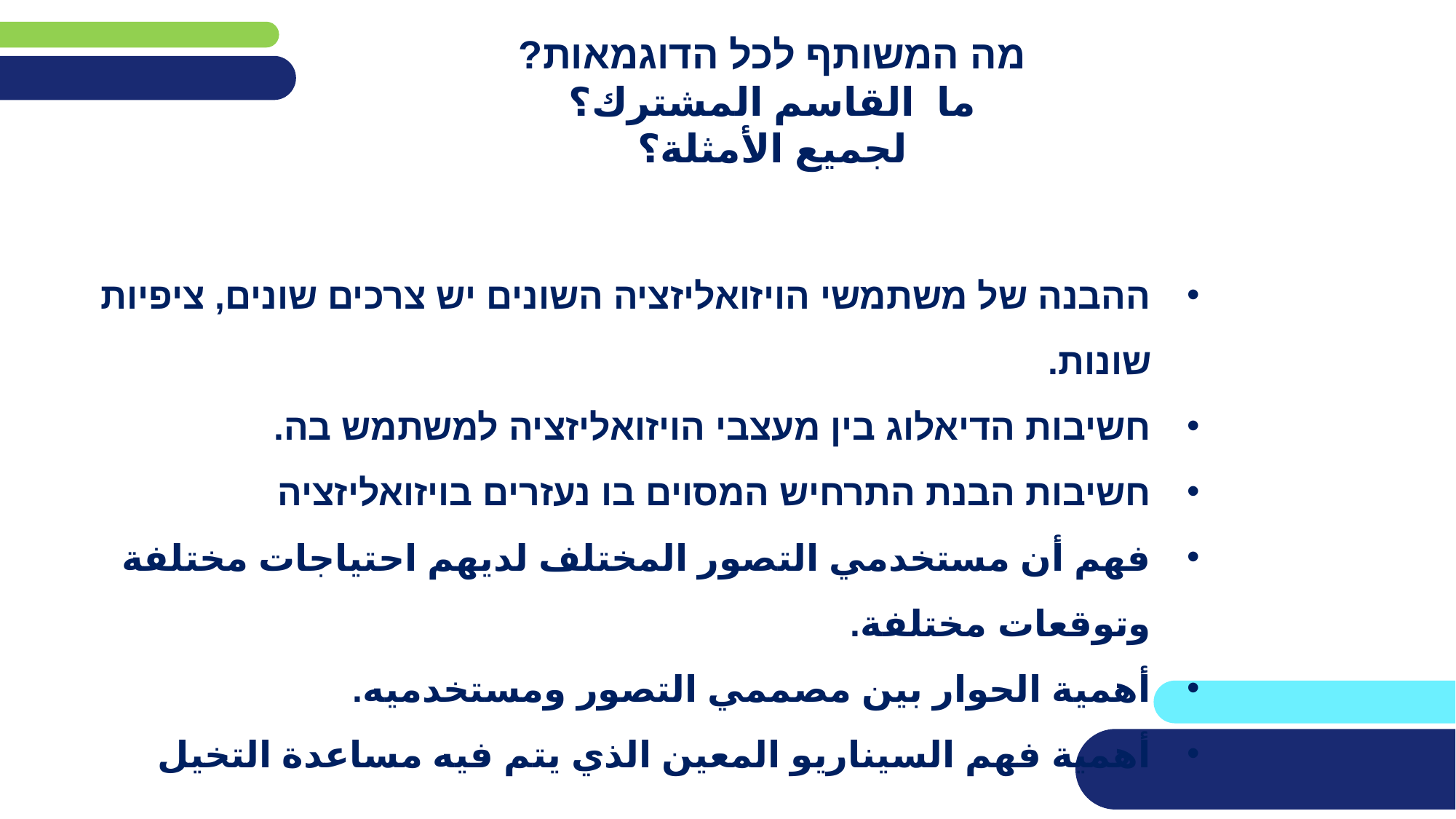

# מה המשותף לכל הדוגמאות?
ما  القاسم المشترك؟
لجميع الأمثلة؟

ההבנה של משתמשי הויזואליזציה השונים יש צרכים שונים, ציפיות שונות.
חשיבות הדיאלוג בין מעצבי הויזואליזציה למשתמש בה.
חשיבות הבנת התרחיש המסוים בו נעזרים בויזואליזציה
فهم أن مستخدمي التصور المختلف لديهم احتياجات مختلفة وتوقعات مختلفة.
أهمية الحوار بين مصممي التصور ومستخدميه.
أهمية فهم السيناريو المعين الذي يتم فيه مساعدة التخيل